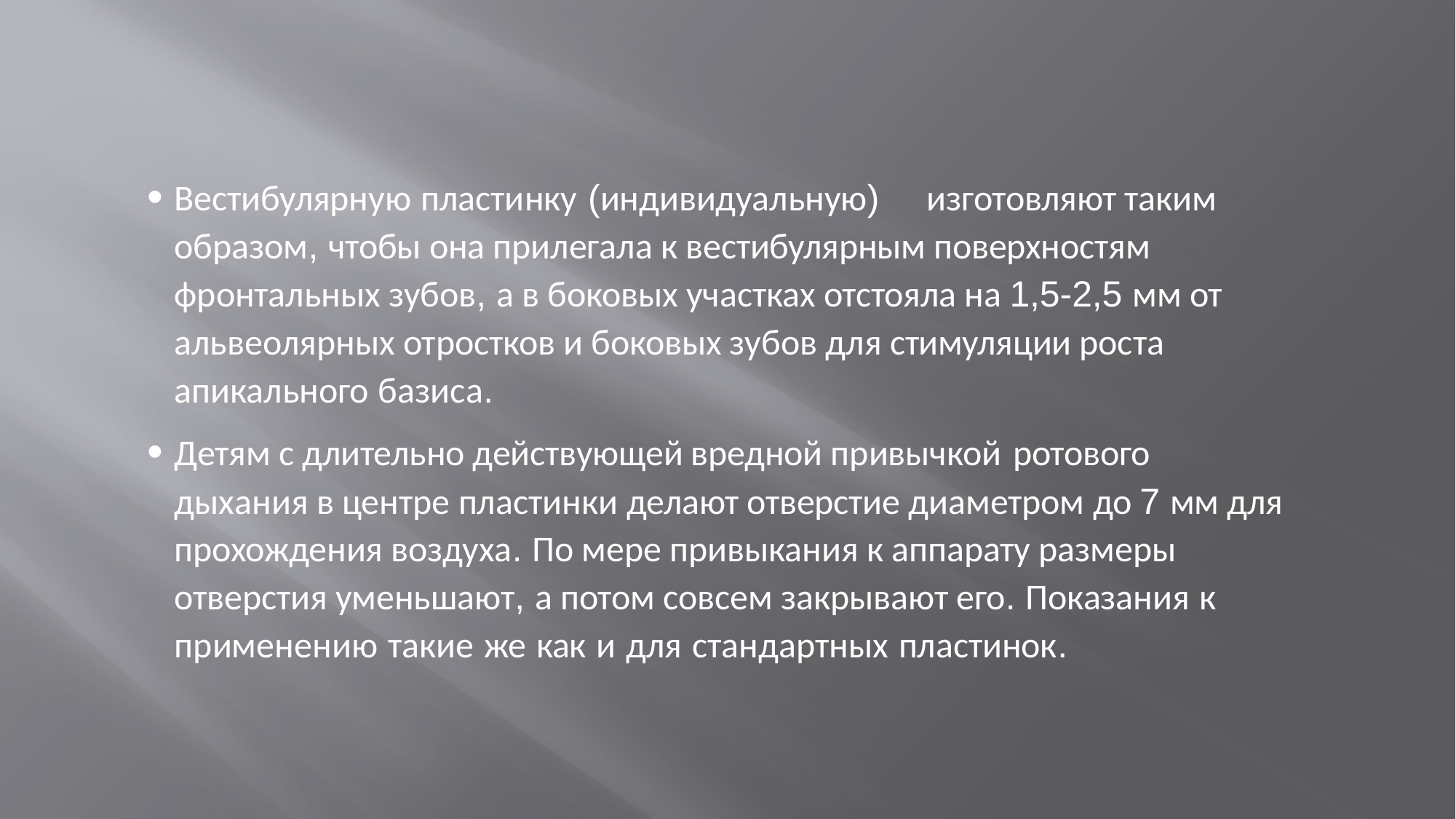

Вестибулярную пластинку (индивидуальную)	изготовляют таким  образом, чтобы она прилегала к вестибулярным поверхностям  фронтальных зубов, а в боковых участках отстояла на 1,5-2,5 мм от  альвеолярных отростков и боковых зубов для стимуляции роста  апикального базиса.
Детям с длительно действующей вредной привычкой ротового
дыхания в центре пластинки делают отверстие диаметром до 7 мм для  прохождения воздуха. По мере привыкания к аппарату размеры  отверстия уменьшают, а потом совсем закрывают его. Показания к
применению такие же как и для стандартных пластинок.